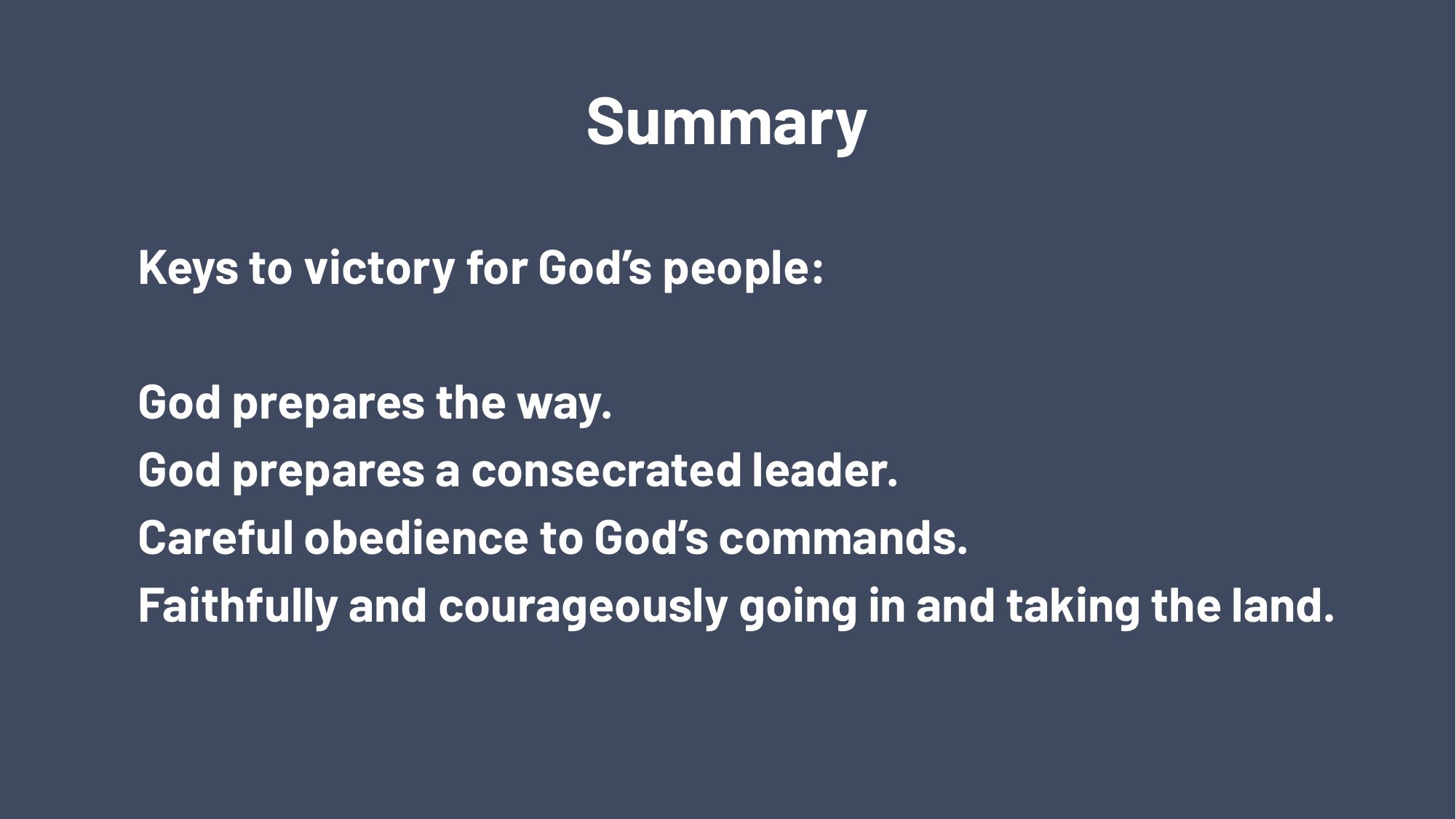

# Summary
Keys to victory for God’s people:

God prepares the way.
God prepares a consecrated leader.
Careful obedience to God’s commands.
Faithfully and courageously going in and taking the land.